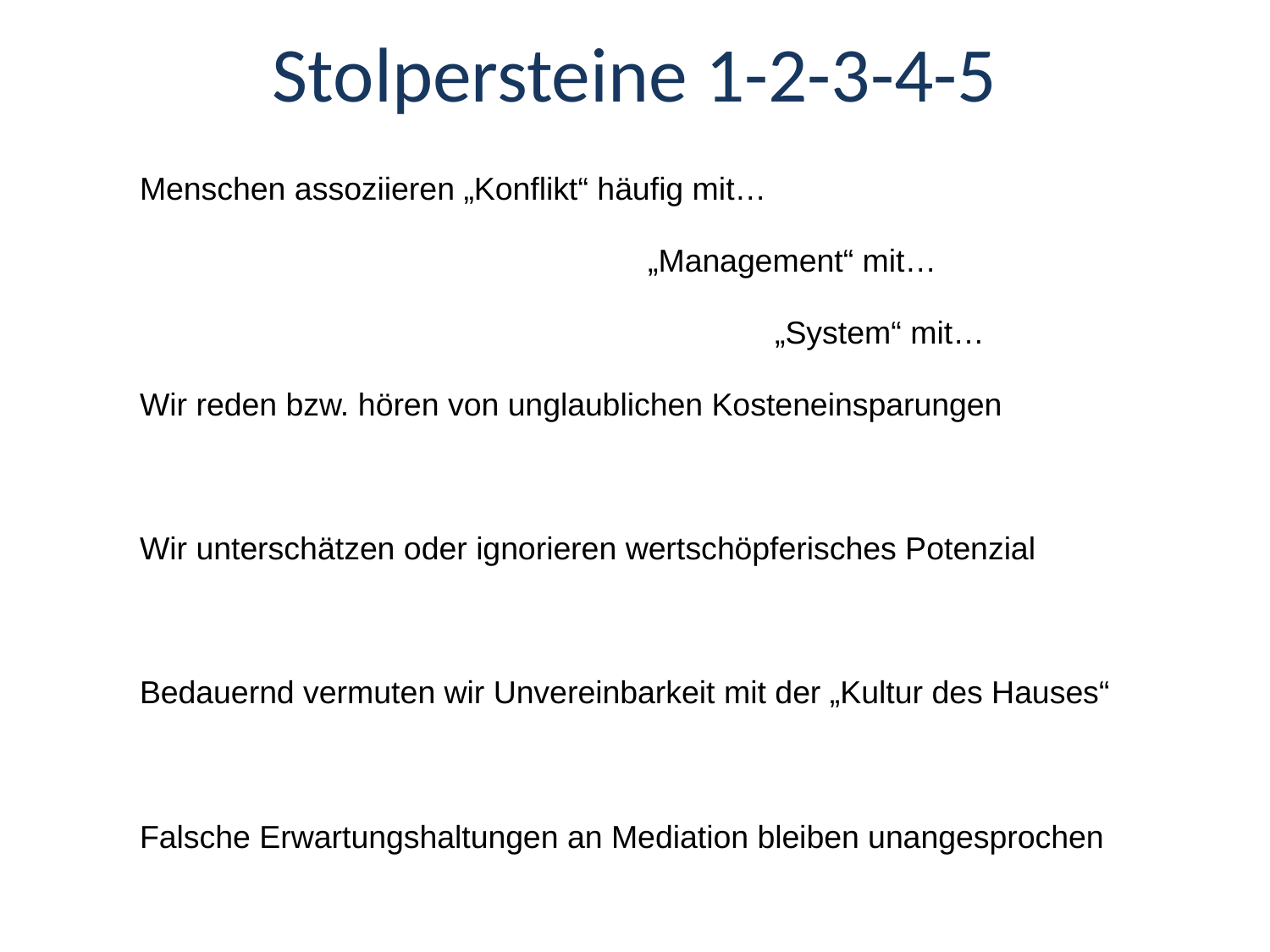

# Stolpersteine 1-2-3-4-5
Menschen assoziieren „Konflikt“ häufig mit…
				„Management“ mit…
					„System“ mit…
Wir reden bzw. hören von unglaublichen Kosteneinsparungen

Wir unterschätzen oder ignorieren wertschöpferisches Potenzial

Bedauernd vermuten wir Unvereinbarkeit mit der „Kultur des Hauses“

Falsche Erwartungshaltungen an Mediation bleiben unangesprochen